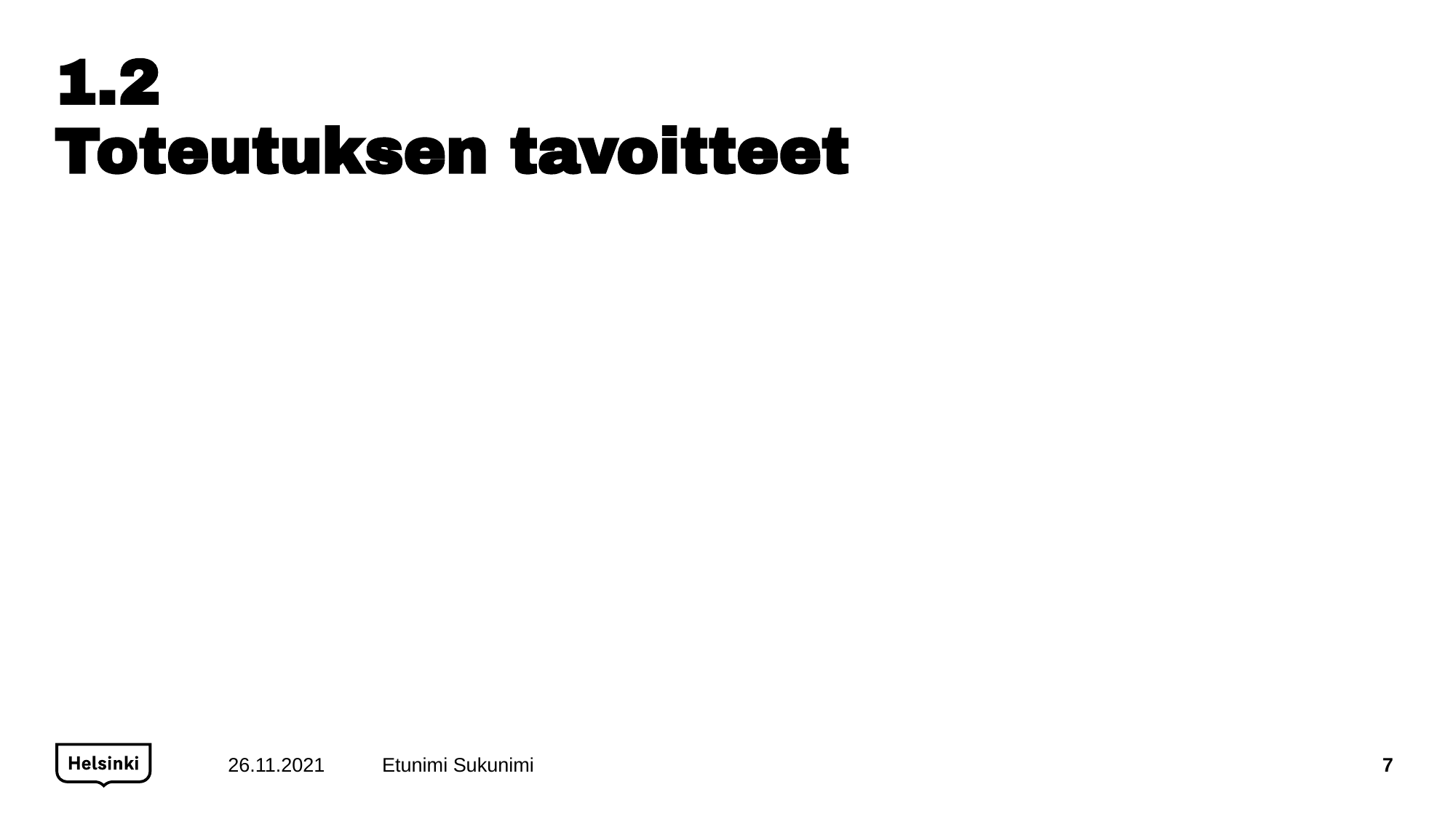

# 1.2 Toteutuksen tavoitteet

26.11.2021
Etunimi Sukunimi
7